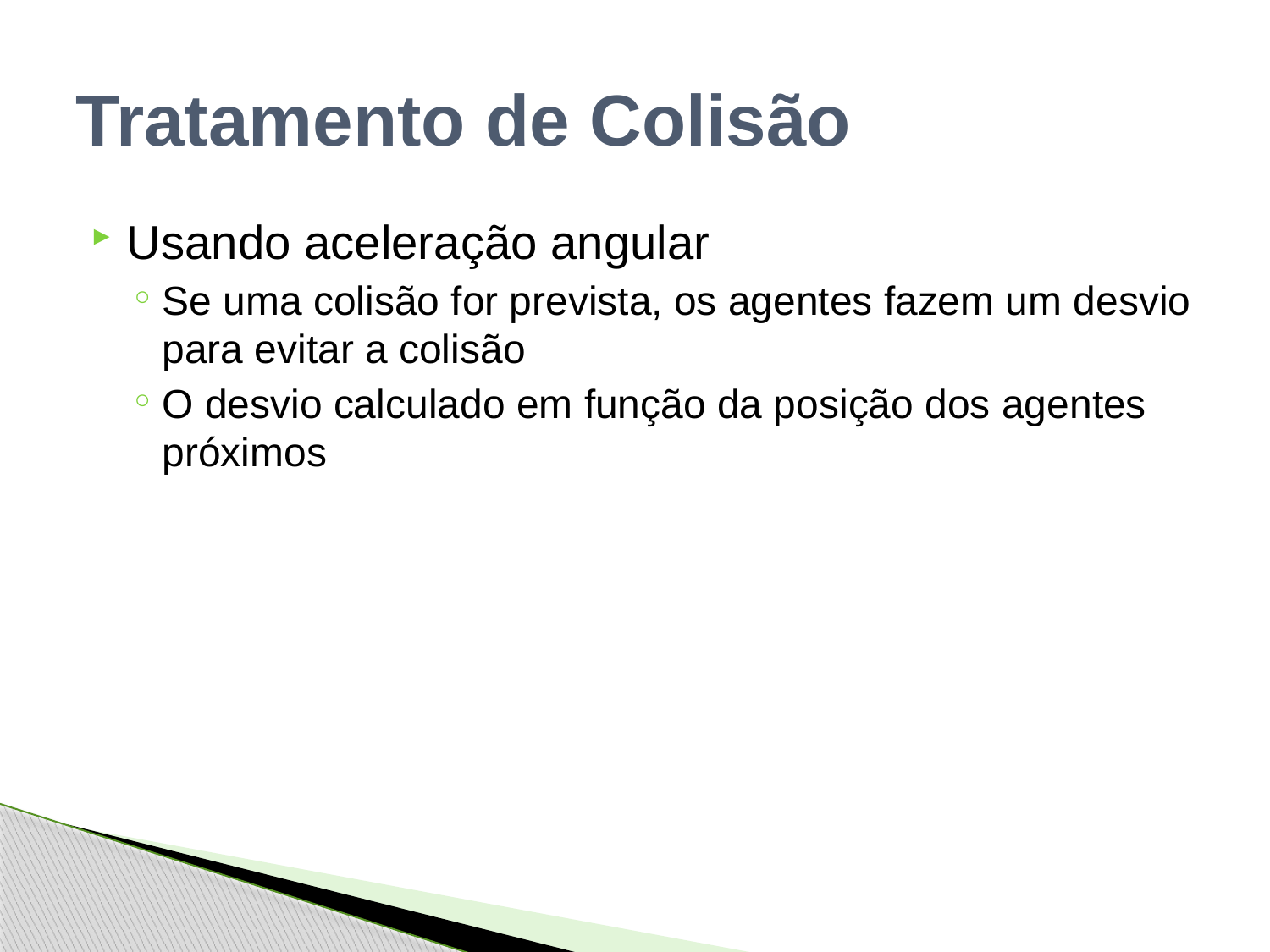

# Tratamento de Colisão
Usando aceleração angular
Se uma colisão for prevista, os agentes fazem um desvio para evitar a colisão
O desvio calculado em função da posição dos agentes próximos